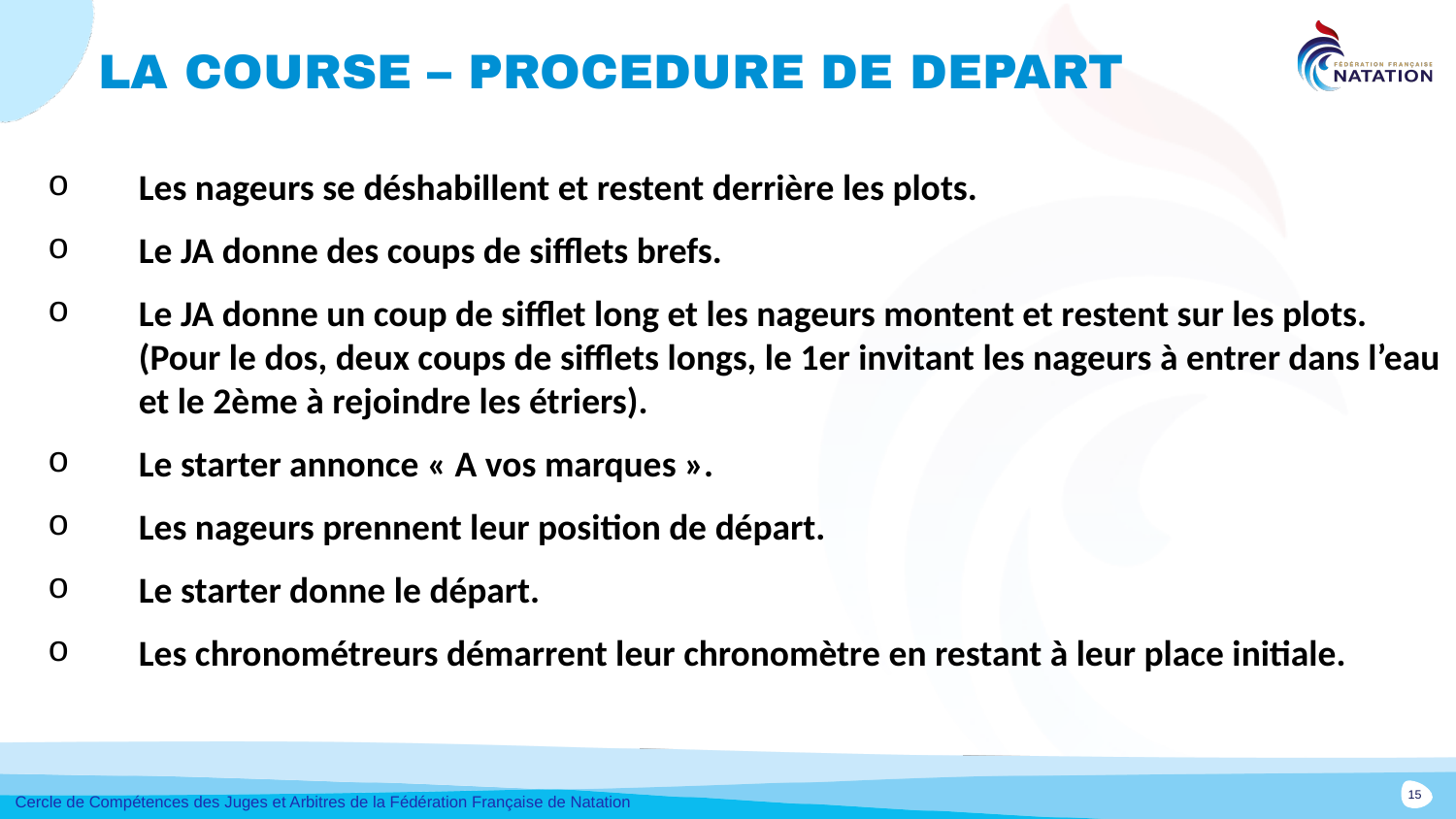

# LA COURSE – PROCEDURE DE DEPART
Les nageurs se déshabillent et restent derrière les plots.

Le JA donne des coups de sifflets brefs.

Le JA donne un coup de sifflet long et les nageurs montent et restent sur les plots. (Pour le dos, deux coups de sifflets longs, le 1er invitant les nageurs à entrer dans l’eau et le 2ème à rejoindre les étriers).

Le starter annonce « A vos marques ».

Les nageurs prennent leur position de départ.

Le starter donne le départ.

Les chronométreurs démarrent leur chronomètre en restant à leur place initiale.
Cercle de Compétences des Juges et Arbitres de la Fédération Française de Natation